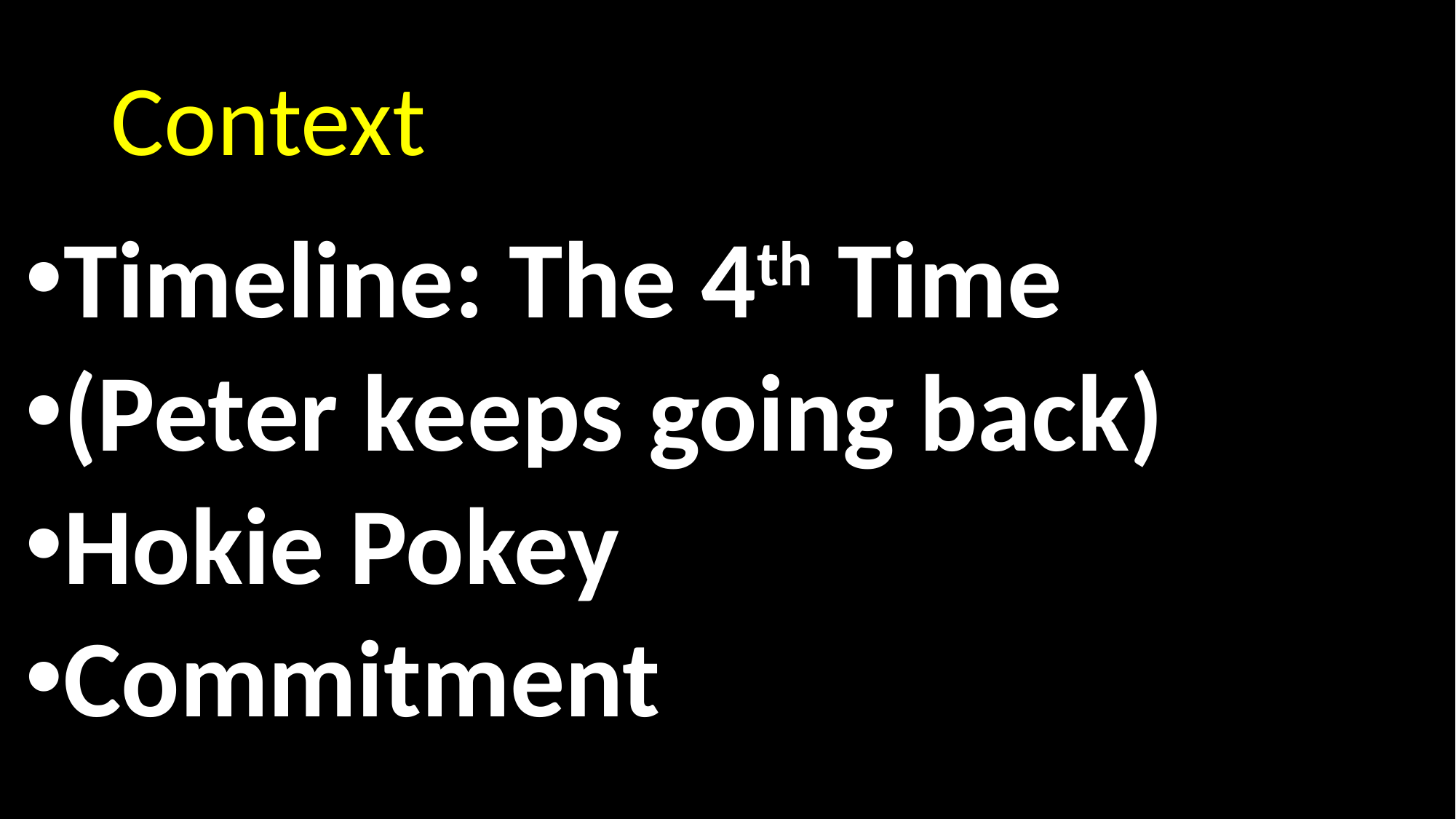

# Context
Timeline: The 4th Time
(Peter keeps going back)
Hokie Pokey
Commitment